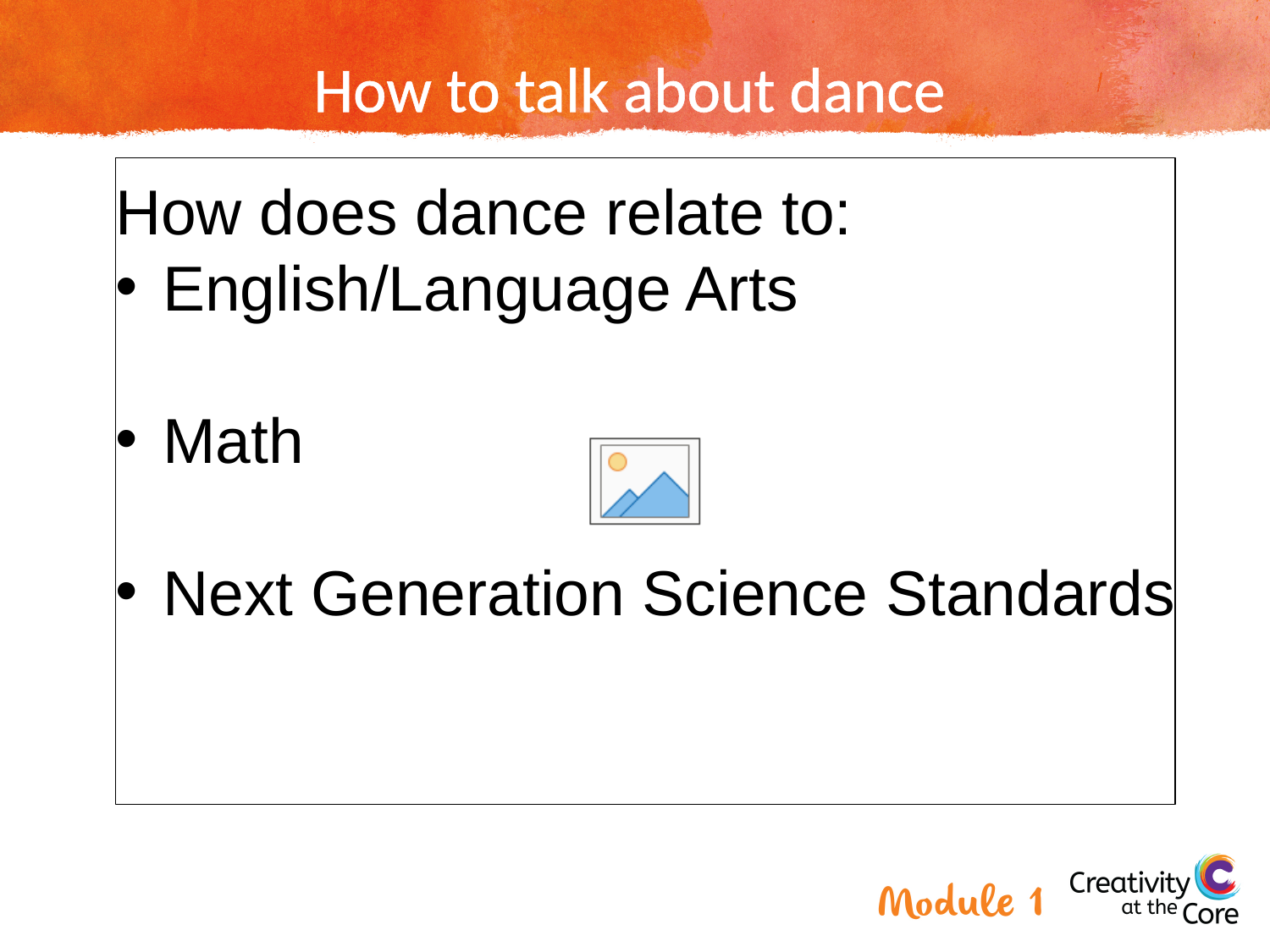

How to talk about dance
# How to
talk about dance
How does dance relate to:
English/Language Arts

Math

Next Generation Science Standards